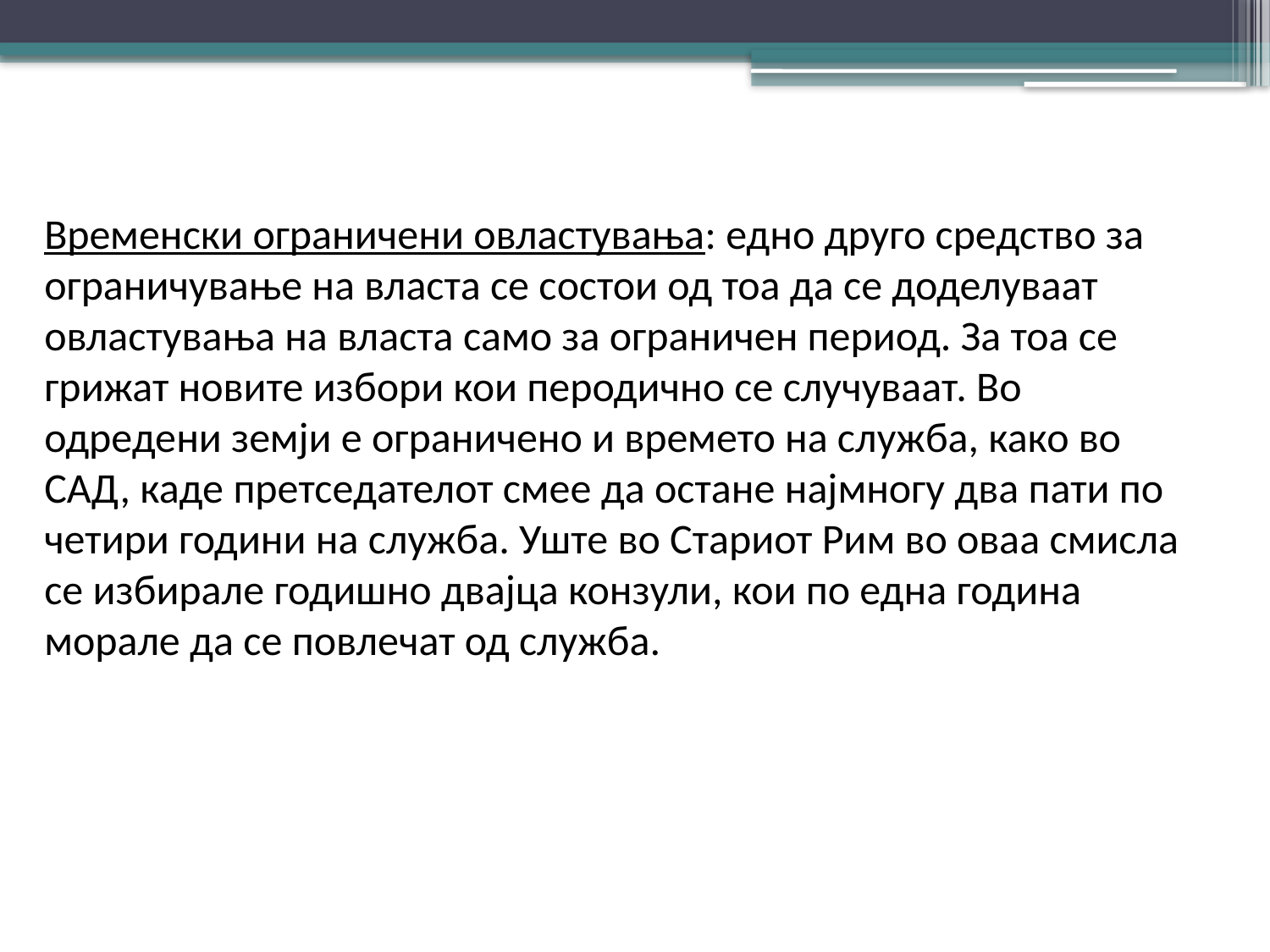

Временски ограничени овластувања: едно друго средство за ограничување на власта се состои од тоа да се доделуваат овластувања на власта само за ограничен период. За тоа се грижат новите избори кои перодично се случуваат. Во одредени земји е ограничено и времето на служба, како во САД, каде претседателот смее да остане најмногу два пати по четири години на служба. Уште во Стариот Рим во оваа смисла се избирале годишно двајца конзули, кои по една година морале да се повлечат од служба.